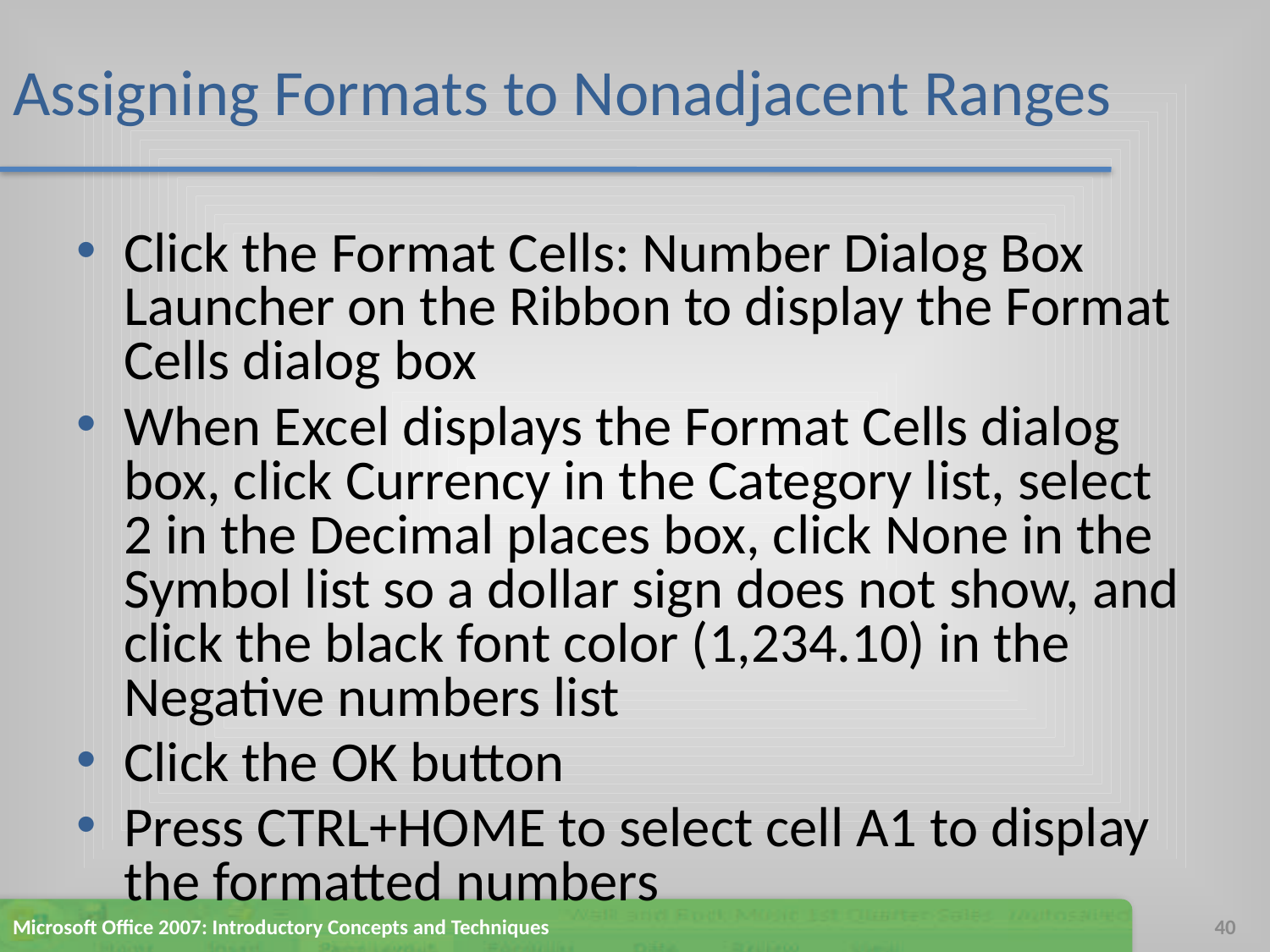

# Assigning Formats to Nonadjacent Ranges
Click the Format Cells: Number Dialog Box Launcher on the Ribbon to display the Format Cells dialog box
When Excel displays the Format Cells dialog box, click Currency in the Category list, select 2 in the Decimal places box, click None in the Symbol list so a dollar sign does not show, and click the black font color (1,234.10) in the Negative numbers list
Click the OK button
Press CTRL+HOME to select cell A1 to display the formatted numbers

Microsoft Office 2007: Introductory Concepts and Techniques
40